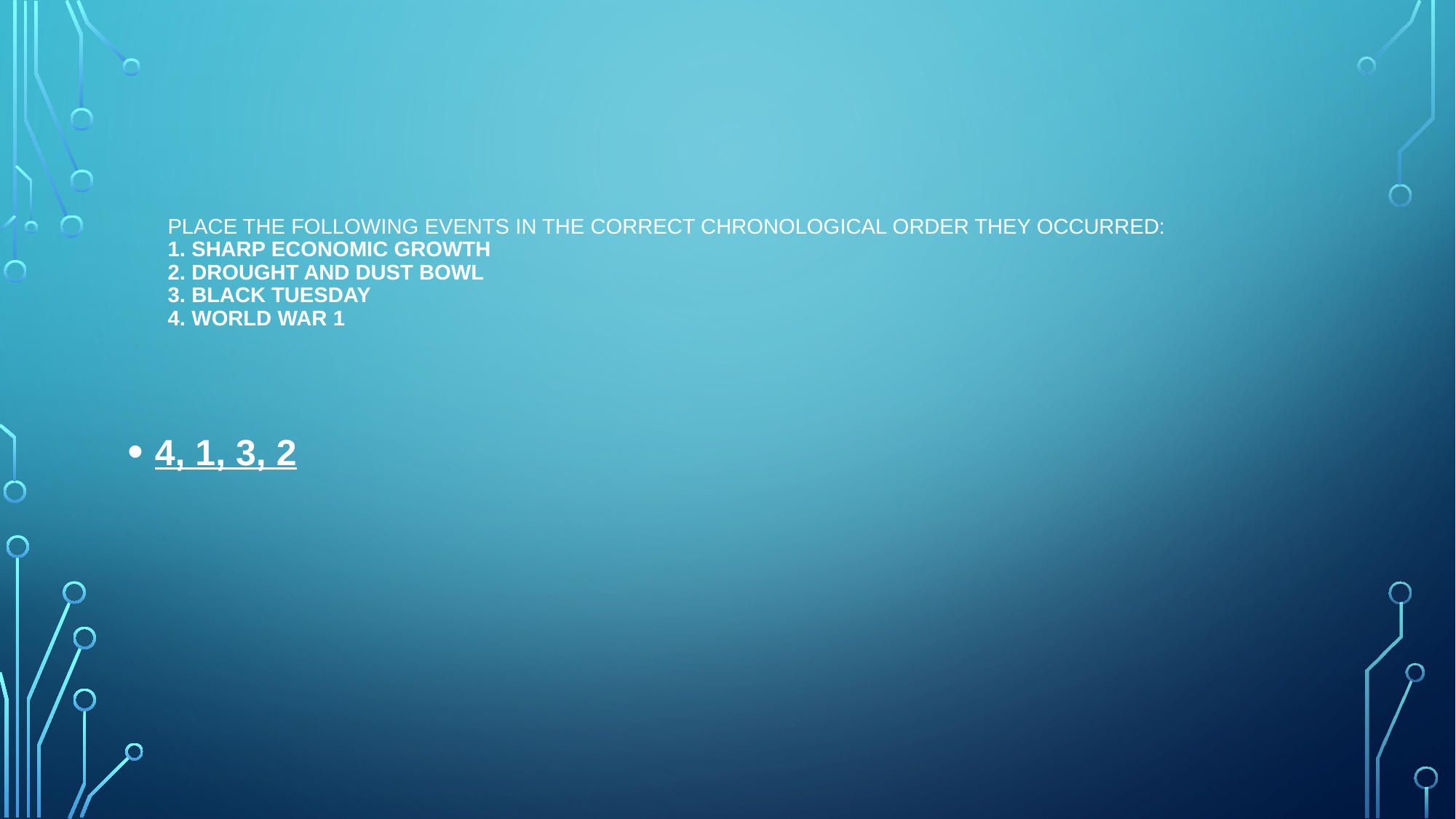

# Place the following events in the correct chronological order they occurred: 1. Sharp economic growth 2. Drought and Dust Bowl 3. Black Tuesday 4. World War 1
4, 1, 3, 2